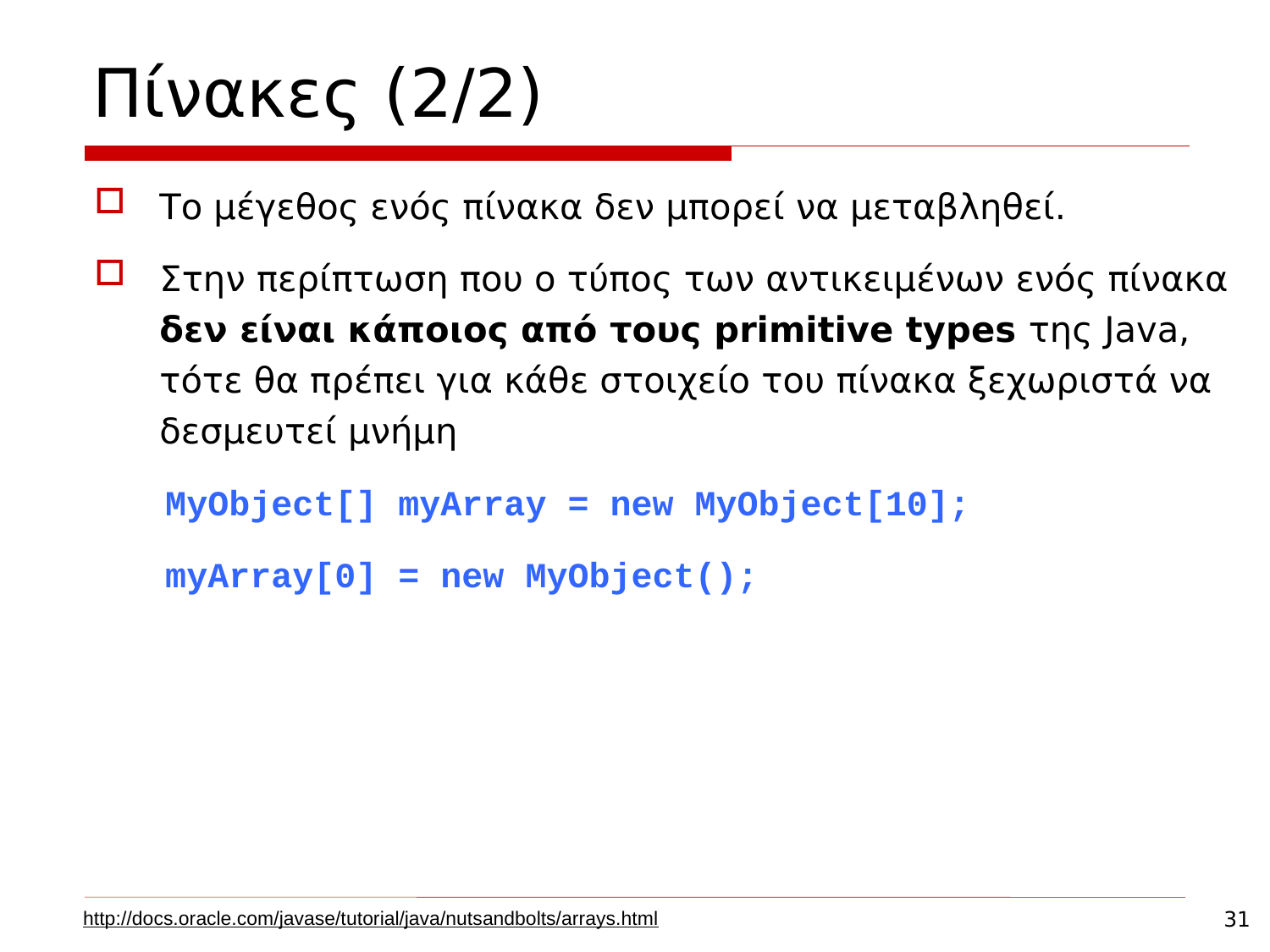

Πίνακες (2/2)
Το μέγεθος ενός πίνακα δεν μπορεί να μεταβληθεί.
Στην περίπτωση που ο τύπος των αντικειμένων ενός πίνακα δεν είναι κάποιος από τους primitive types της Java, τότε θα πρέπει για κάθε στοιχείο του πίνακα ξεχωριστά να δεσμευτεί μνήμη
MyObject[] myArray = new MyObject[10];
myArray[0] = new MyObject();
http://docs.oracle.com/javase/tutorial/java/nutsandbolts/arrays.html
31